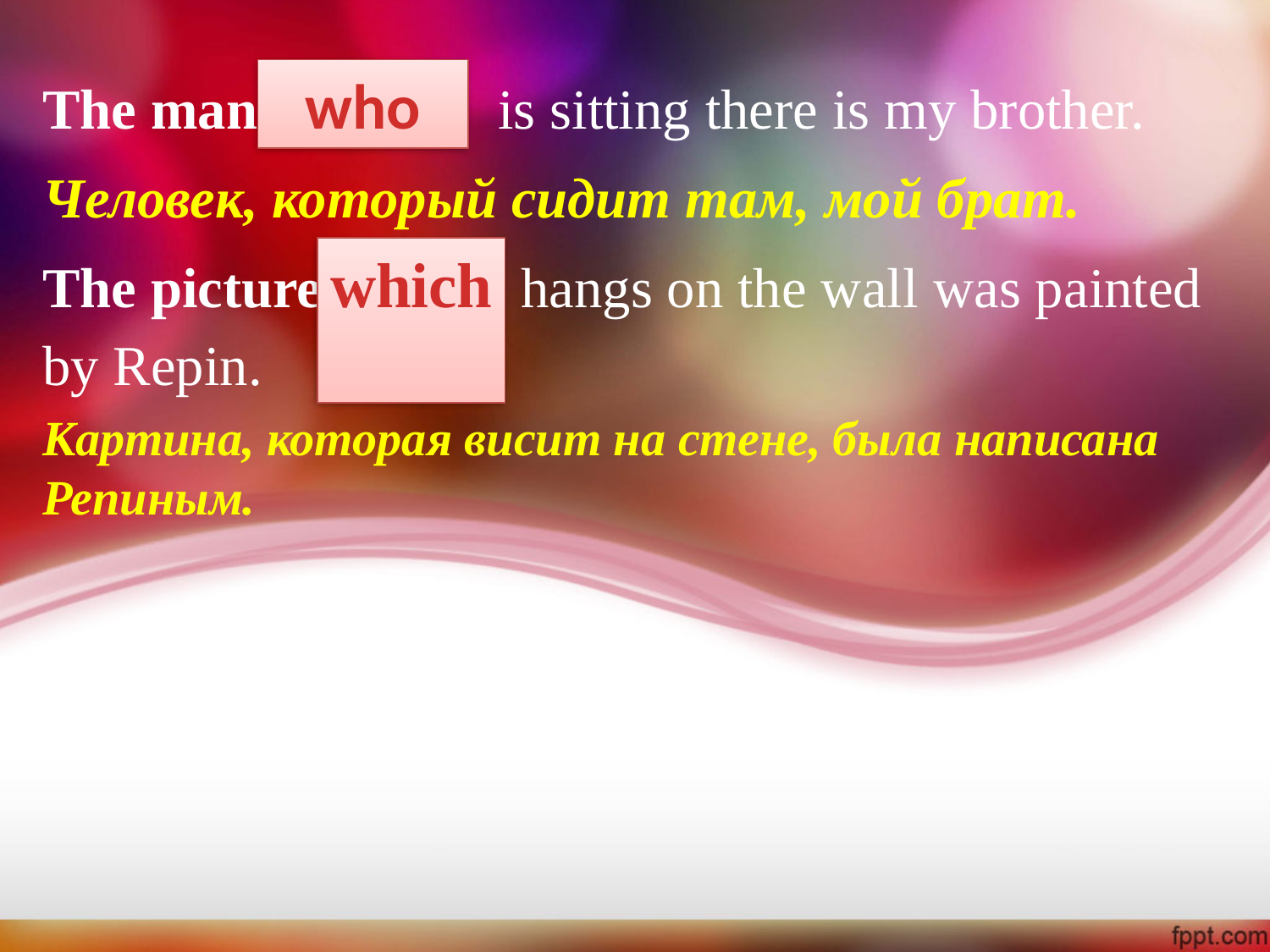

The man       …      is sitting there is my brother.
Человек, который сидит там, мой брат.
The picture …         hangs on the wall was painted by Repin.
Картина, которая висит на стене, была написана Репиным.
who
which